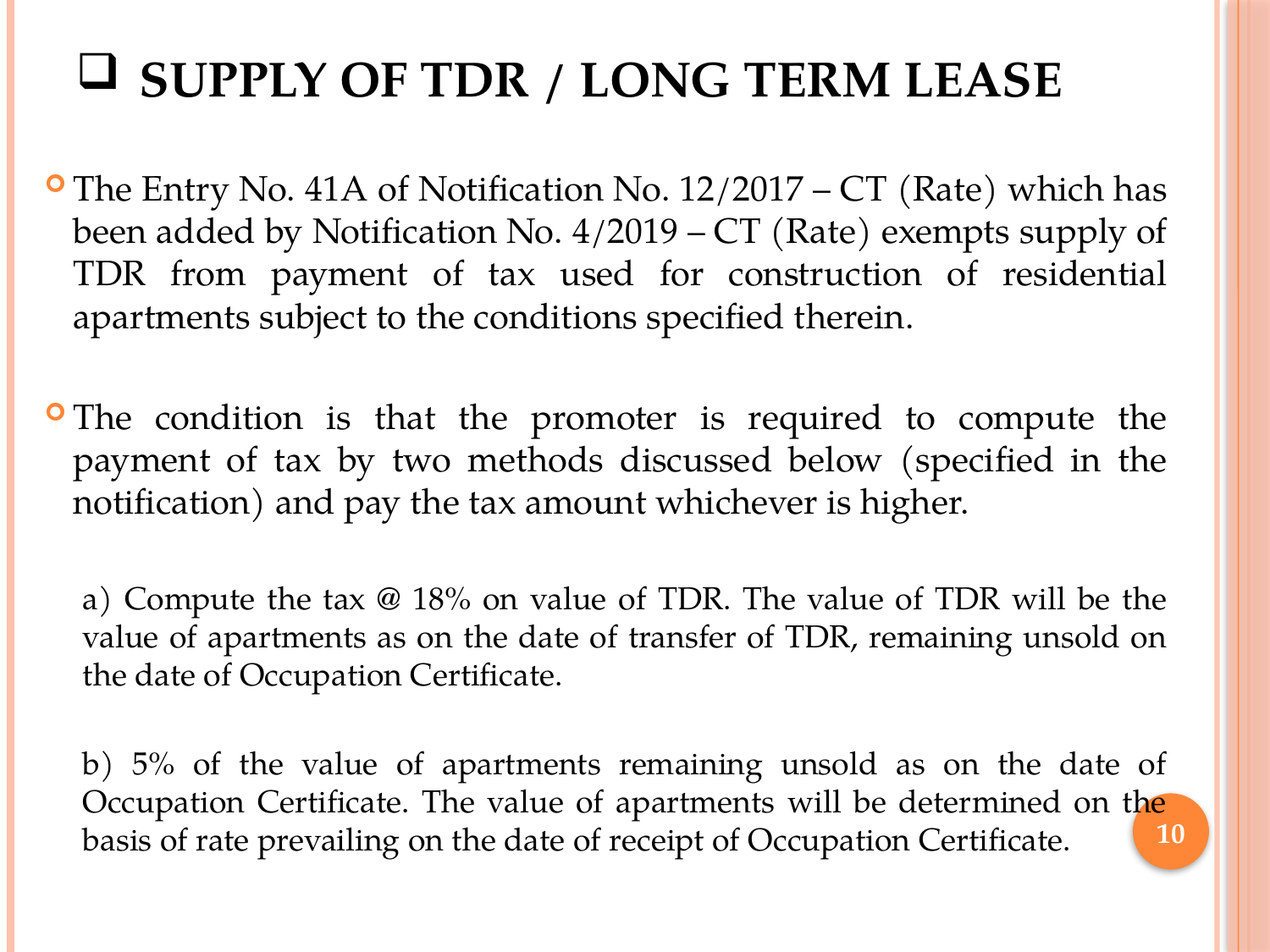

# Supply of tdr / long term lease
The Entry No. 41A of Notification No. 12/2017 – CT (Rate) which has been added by Notification No. 4/2019 – CT (Rate) exempts supply of TDR from payment of tax used for construction of residential apartments subject to the conditions specified therein.

The condition is that the promoter is required to compute the payment of tax by two methods discussed below (specified in the notification) and pay the tax amount whichever is higher.

a) Compute the tax @ 18% on value of TDR. The value of TDR will be the value of apartments as on the date of transfer of TDR, remaining unsold on the date of Occupation Certificate.

b) 5% of the value of apartments remaining unsold as on the date of Occupation Certificate. The value of apartments will be determined on the basis of rate prevailing on the date of receipt of Occupation Certificate.

10